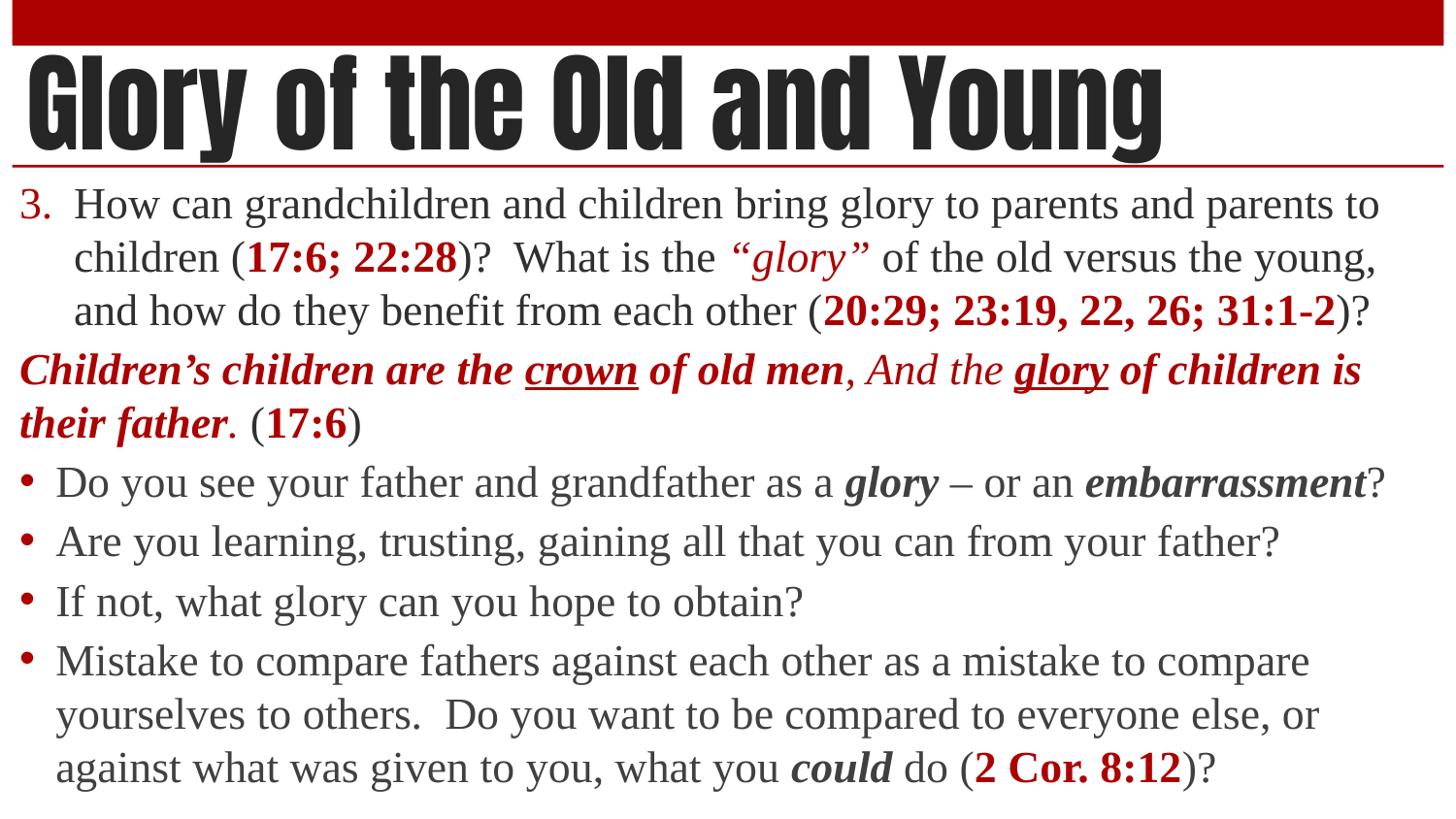

# Glory of the Old and Young
How can grandchildren and children bring glory to parents and parents to children (17:6; 22:28)?  What is the “glory” of the old versus the young, and how do they benefit from each other (20:29; 23:19, 22, 26; 31:1-2)?
Children’s children are the crown of old men, And the glory of children is their father. (17:6)
Do you see your father and grandfather as a glory – or an embarrassment?
Are you learning, trusting, gaining all that you can from your father?
If not, what glory can you hope to obtain?
Mistake to compare fathers against each other as a mistake to compare yourselves to others.  Do you want to be compared to everyone else, or against what was given to you, what you could do (2 Cor. 8:12)?